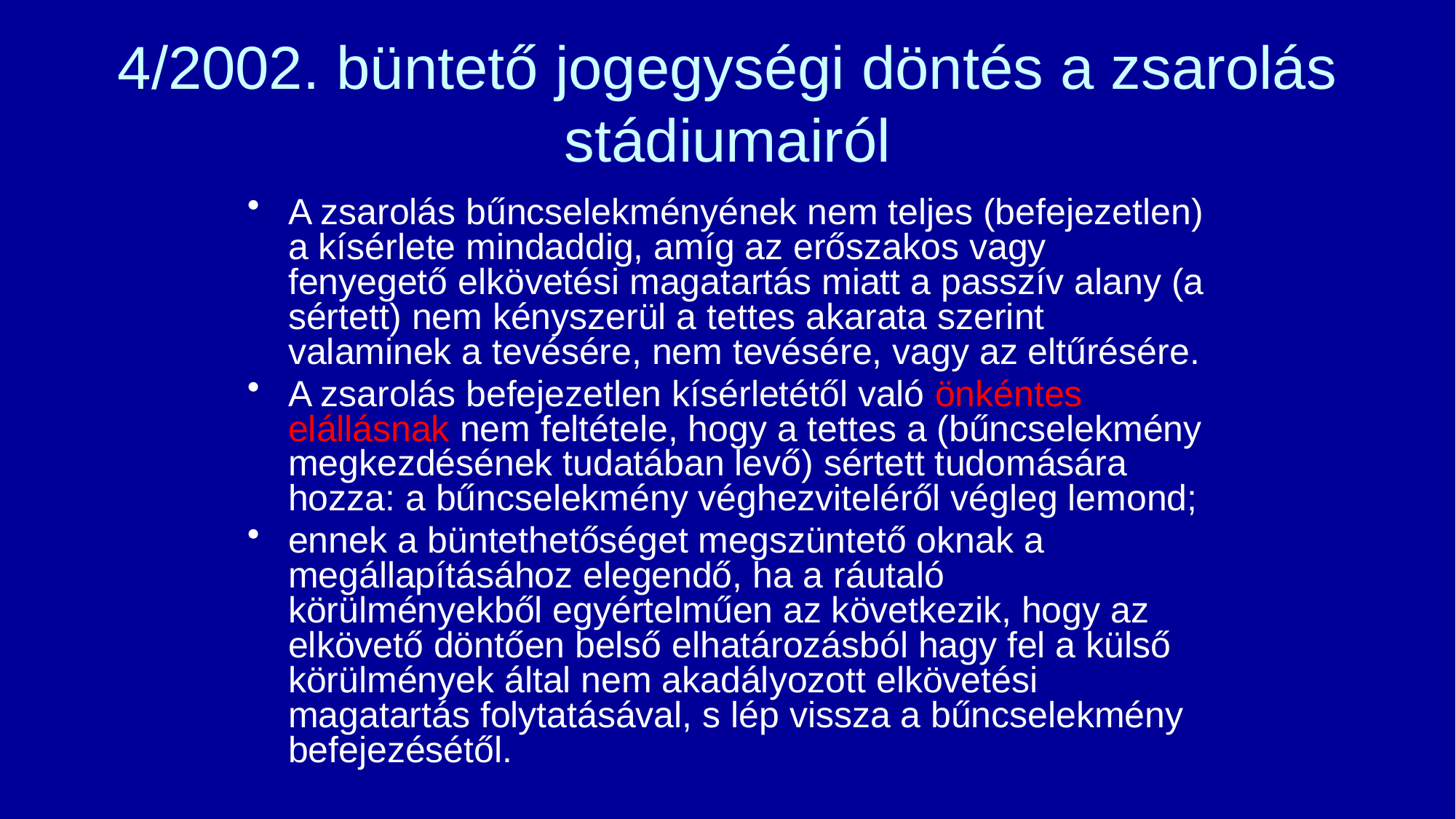

# 4/2002. büntető jogegységi döntés a zsarolás stádiumairól
A zsarolás bűncselekményének nem teljes (befejezetlen) a kísérlete mindaddig, amíg az erőszakos vagy fenyegető elkövetési magatartás miatt a passzív alany (a sértett) nem kényszerül a tettes akarata szerint valaminek a tevésére, nem tevésére, vagy az eltűrésére.
A zsarolás befejezetlen kísérletétől való önkéntes elállásnak nem feltétele, hogy a tettes a (bűncselekmény megkezdésének tudatában levő) sértett tudomására hozza: a bűncselekmény véghezviteléről végleg lemond;
ennek a büntethetőséget megszüntető oknak a megállapításához elegendő, ha a ráutaló körülményekből egyértelműen az következik, hogy az elkövető döntően belső elhatározásból hagy fel a külső körülmények által nem akadályozott elkövetési magatartás folytatásával, s lép vissza a bűncselekmény befejezésétől.